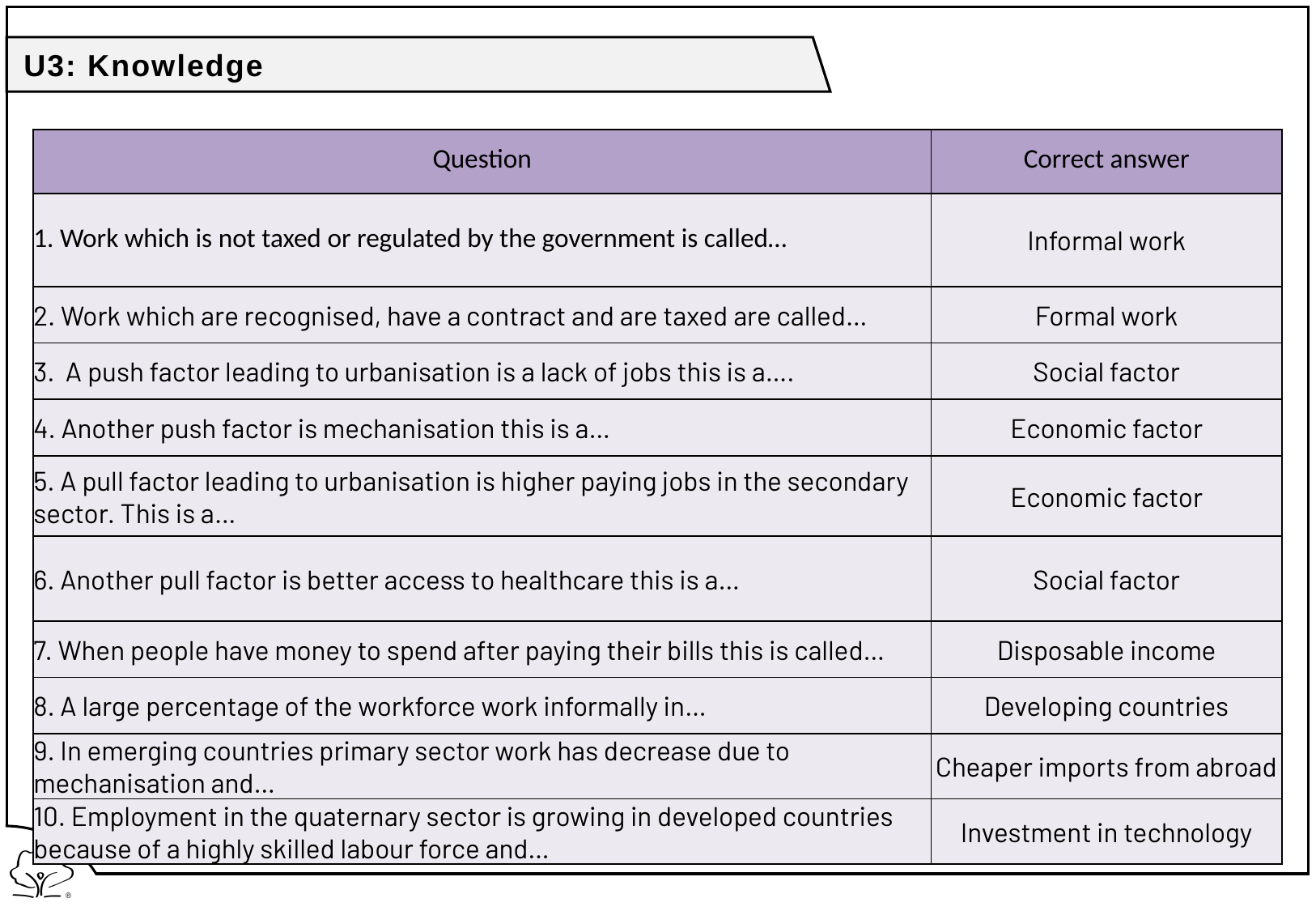

U3: Knowledge
| Question | Correct answer |
| --- | --- |
| 1. Work which is not taxed or regulated by the government is called… | Informal work |
| 2. Work which are recognised, have a contract and are taxed are called… | Formal work |
| 3. A push factor leading to urbanisation is a lack of jobs this is a…. | Social factor |
| 4. Another push factor is mechanisation this is a… | Economic factor |
| 5. A pull factor leading to urbanisation is higher paying jobs in the secondary sector. This is a… | Economic factor |
| 6. Another pull factor is better access to healthcare this is a… | Social factor |
| 7. When people have money to spend after paying their bills this is called… | Disposable income |
| 8. A large percentage of the workforce work informally in… | Developing countries |
| 9. In emerging countries primary sector work has decrease due to mechanisation and… | Cheaper imports from abroad |
| 10. Employment in the quaternary sector is growing in developed countries because of a highly skilled labour force and… | Investment in technology |